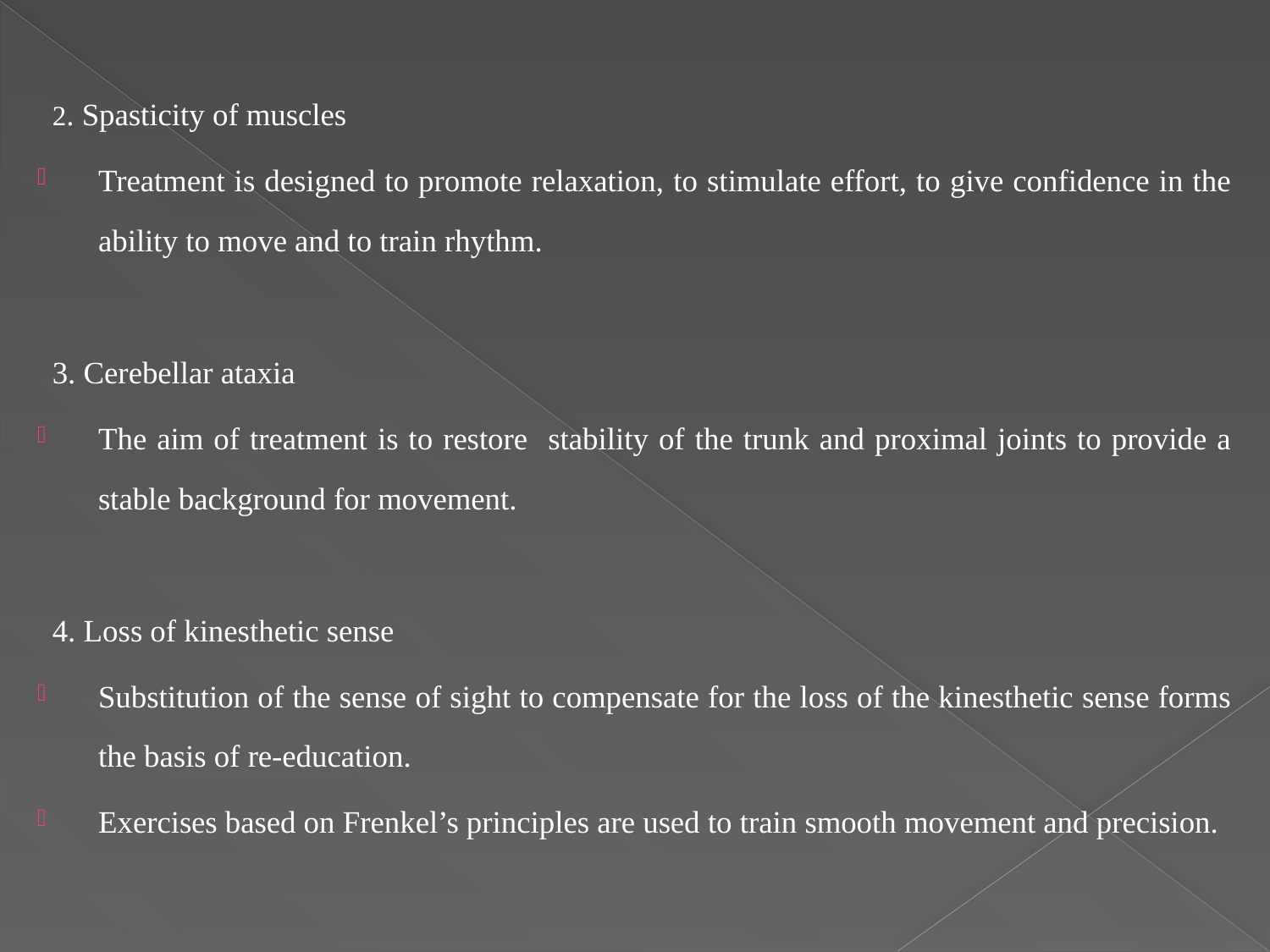

2. Spasticity of muscles
Treatment is designed to promote relaxation, to stimulate effort, to give confidence in the ability to move and to train rhythm.

3. Cerebellar ataxia
The aim of treatment is to restore  stability of the trunk and proximal joints to provide a stable background for movement.

4. Loss of kinesthetic sense
Substitution of the sense of sight to compensate for the loss of the kinesthetic sense forms the basis of re-education.
Exercises based on Frenkel’s principles are used to train smooth movement and precision.